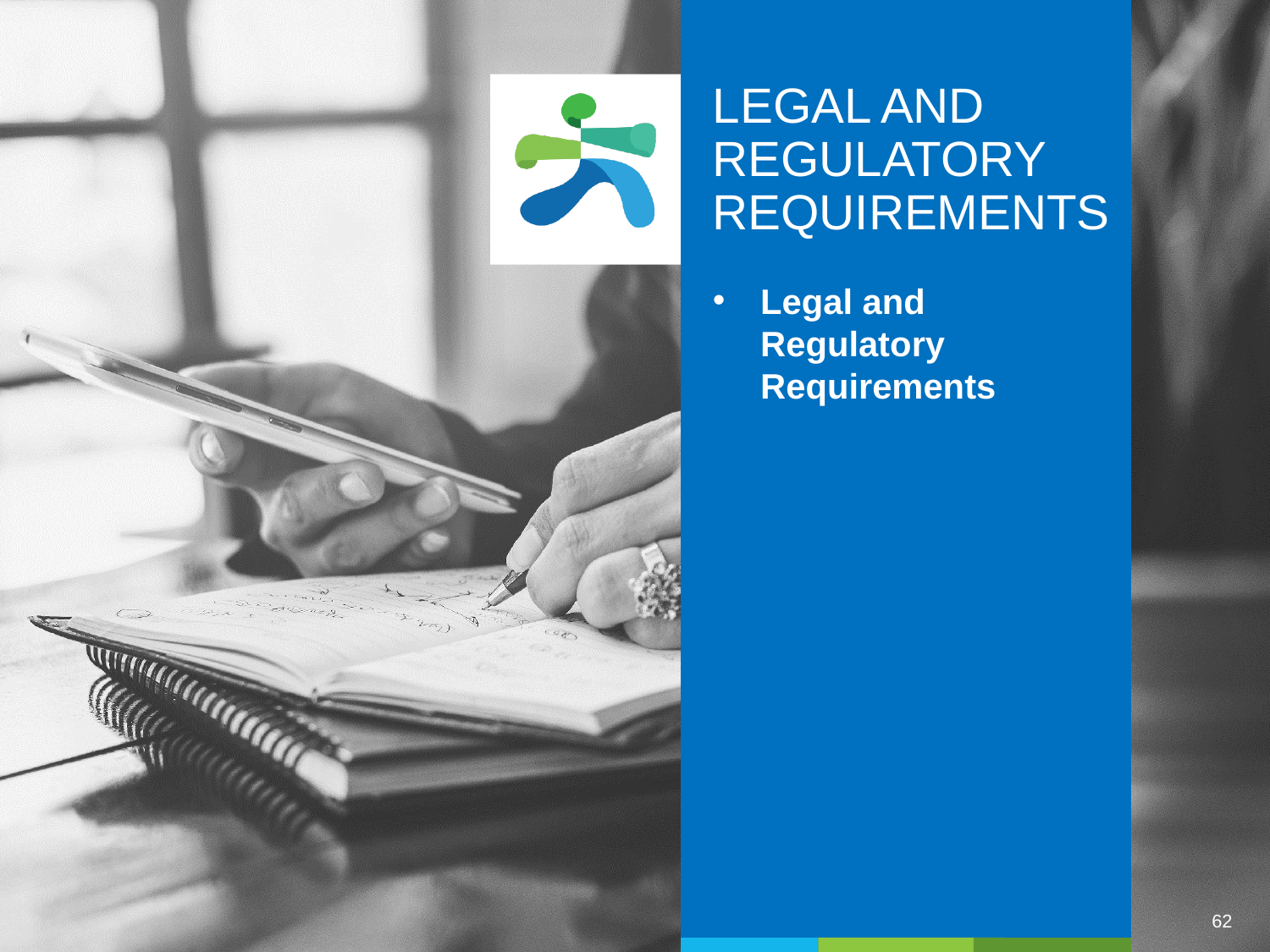

# LEGAL AND REGULATORY REQUIREMENTS
Legal and Regulatory Requirements